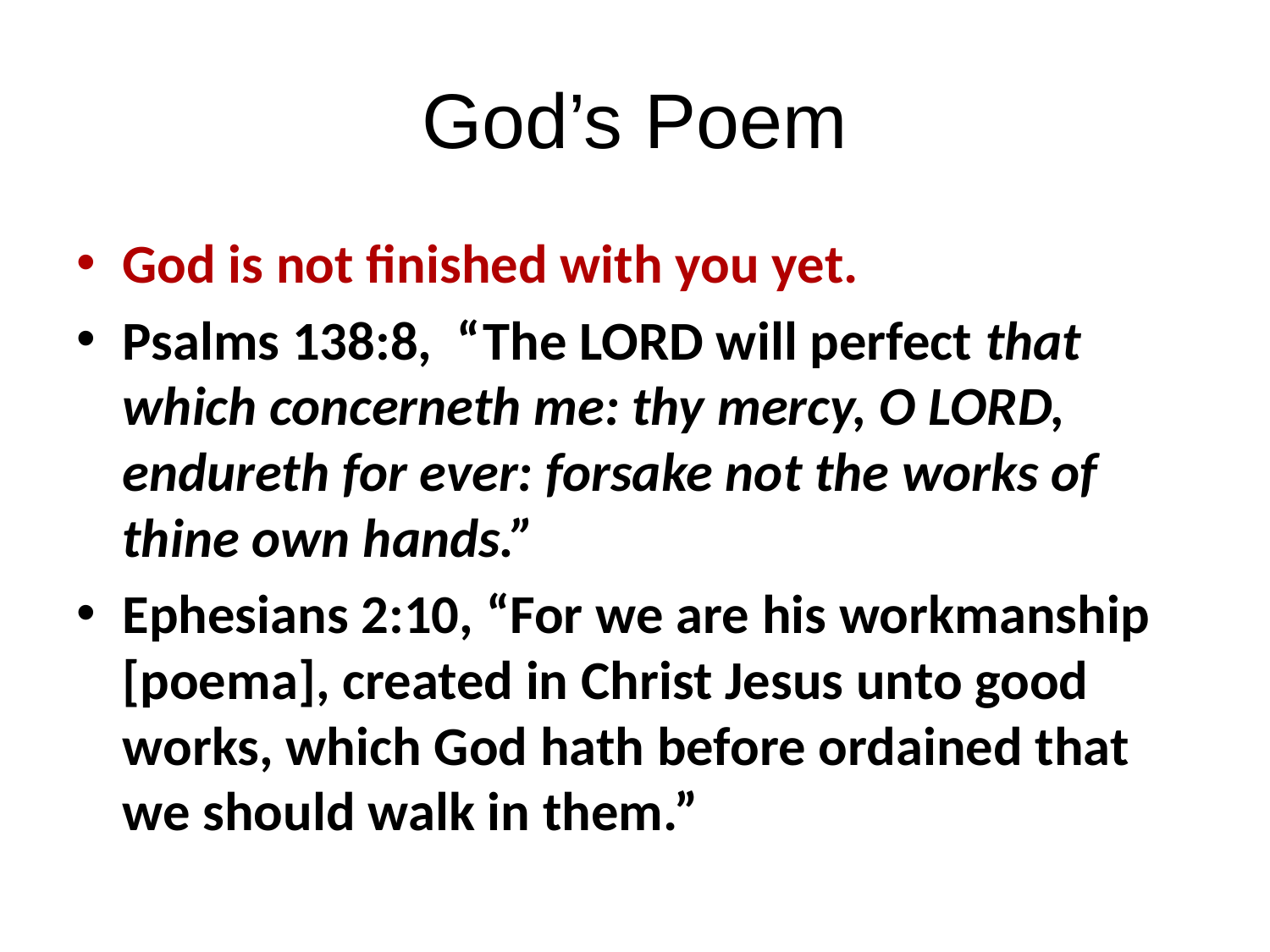

# God’s Poem
God is not finished with you yet.
Psalms 138:8,  “The LORD will perfect that which concerneth me: thy mercy, O LORD, endureth for ever: forsake not the works of thine own hands.”
Ephesians 2:10, “For we are his workmanship [poema], created in Christ Jesus unto good works, which God hath before ordained that we should walk in them.”